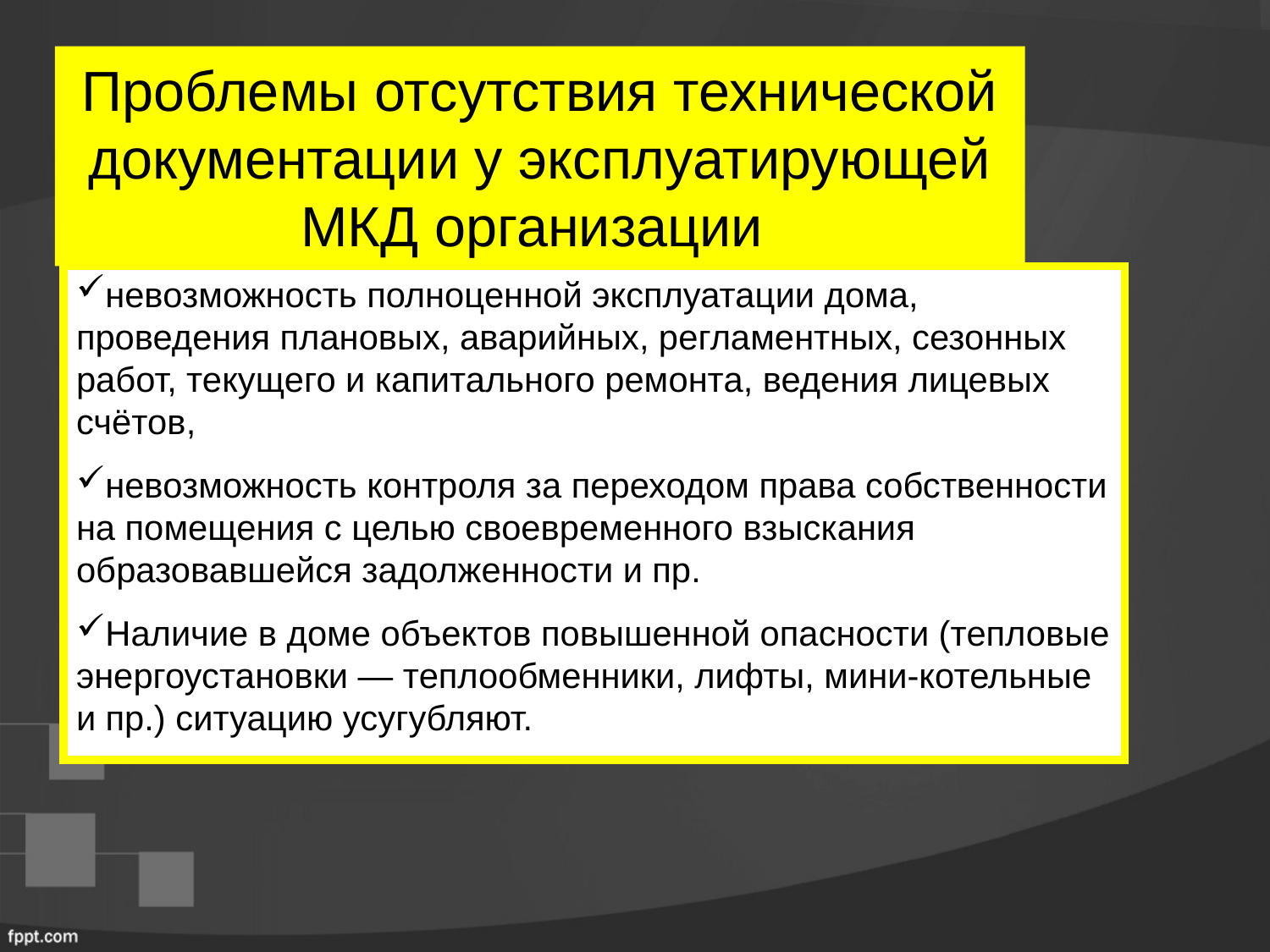

# Проблемы отсутствия технической документации у эксплуатирующей МКД организации
невозможность полноценной эксплуатации дома, проведения плановых, аварийных, регламентных, сезонных работ, текущего и капитального ремонта, ведения лицевых счётов,
невозможность контроля за переходом права собственности на помещения с целью своевременного взыскания образовавшейся задолженности и пр.
Наличие в доме объектов повышенной опасности (тепловые энергоустановки — теплообменники, лифты, мини-котельные и пр.) ситуацию усугубляют.